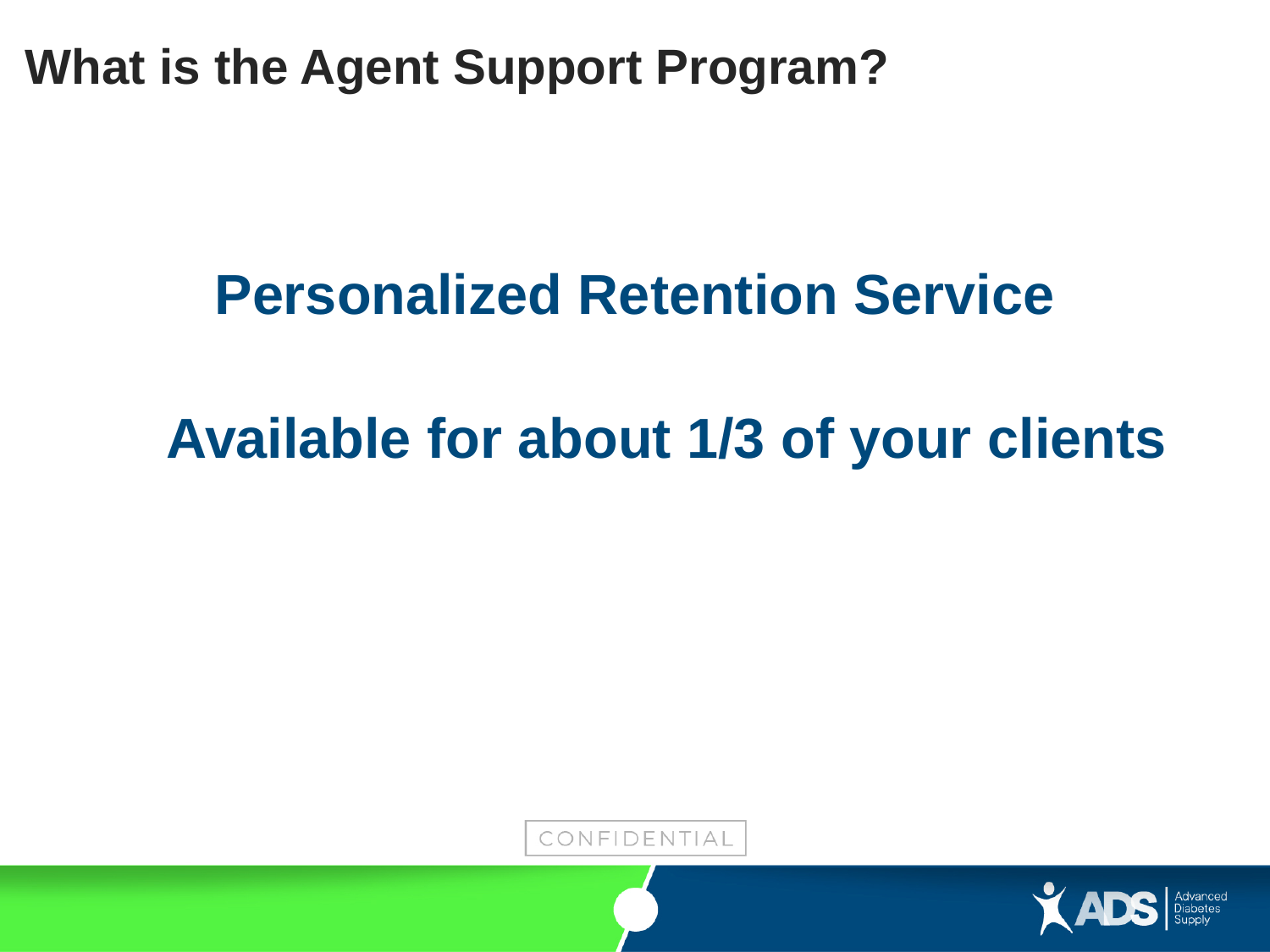

What is the Agent Support Program?
Personalized Retention Service

Available for about 1/3 of your clients